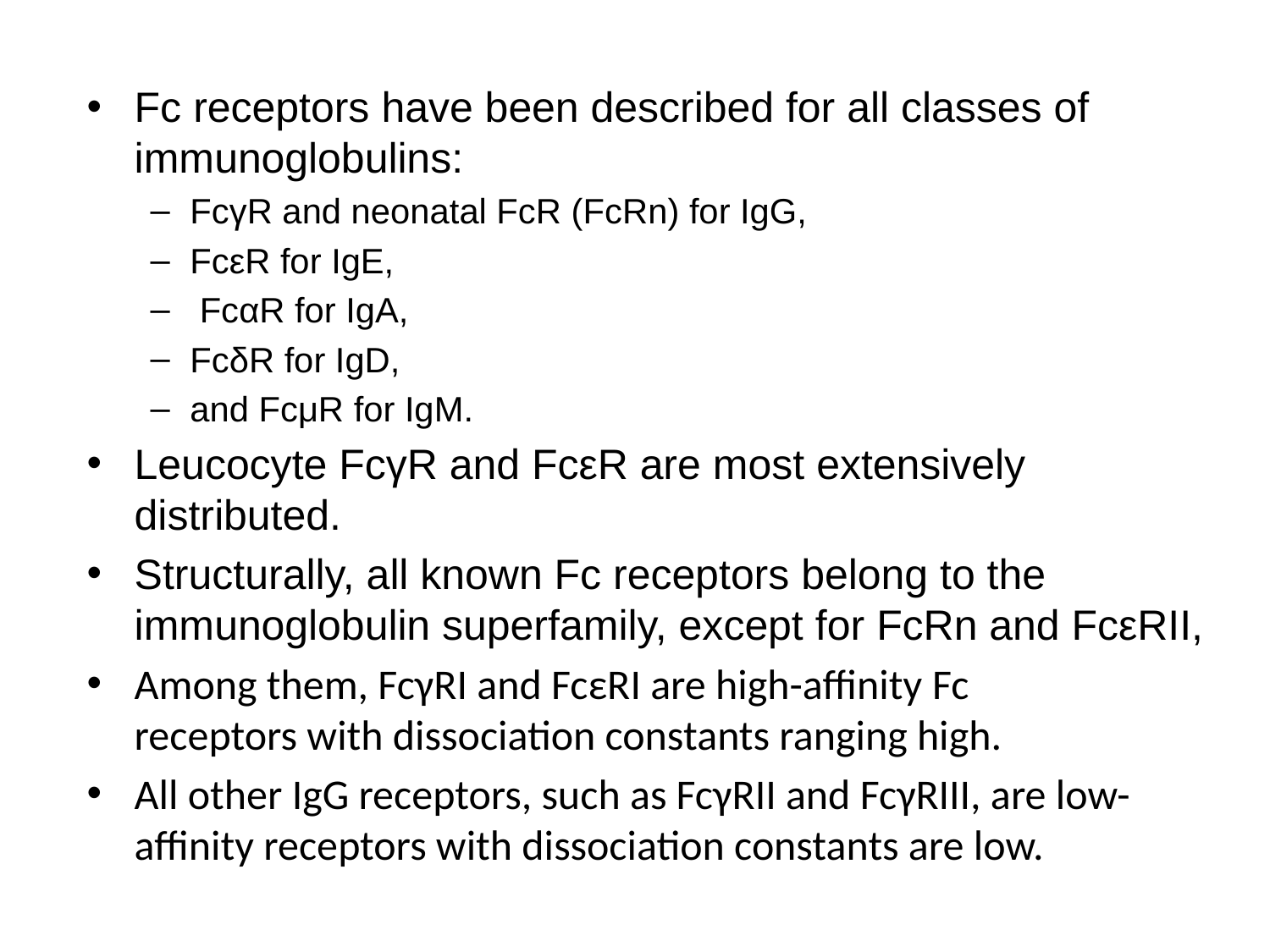

Fc receptors have been described for all classes of immunoglobulins:
FcγR and neonatal FcR (FcRn) for IgG,
FcεR for IgE,
 FcαR for IgA,
FcδR for IgD,
and FcμR for IgM.
Leucocyte FcγR and FcεR are most extensively distributed.
Structurally, all known Fc receptors belong to the immunoglobulin superfamily, except for FcRn and FcεRII,
Among them, FcγRI and FcεRI are high-affinity Fc receptors with dissociation constants ranging high.
All other IgG receptors, such as FcγRII and FcγRIII, are low-affinity receptors with dissociation constants are low.